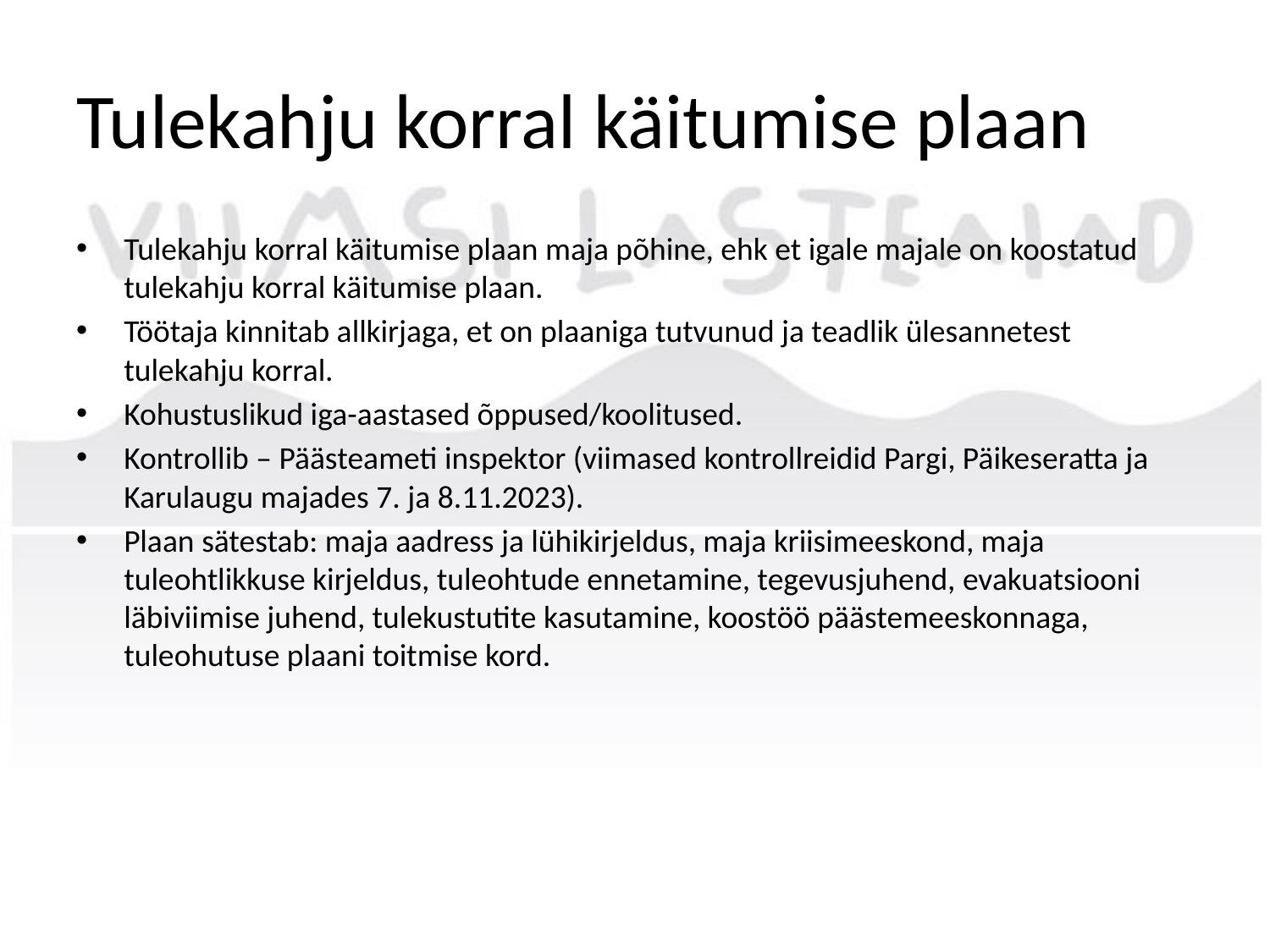

# Tulekahju korral käitumise plaan
Tulekahju korral käitumise plaan maja põhine, ehk et igale majale on koostatud tulekahju korral käitumise plaan.
Töötaja kinnitab allkirjaga, et on plaaniga tutvunud ja teadlik ülesannetest tulekahju korral.
Kohustuslikud iga-aastased õppused/koolitused.
Kontrollib – Päästeameti inspektor (viimased kontrollreidid Pargi, Päikeseratta ja Karulaugu majades 7. ja 8.11.2023).
Plaan sätestab: maja aadress ja lühikirjeldus, maja kriisimeeskond, maja tuleohtlikkuse kirjeldus, tuleohtude ennetamine, tegevusjuhend, evakuatsiooni läbiviimise juhend, tulekustutite kasutamine, koostöö päästemeeskonnaga, tuleohutuse plaani toitmise kord.